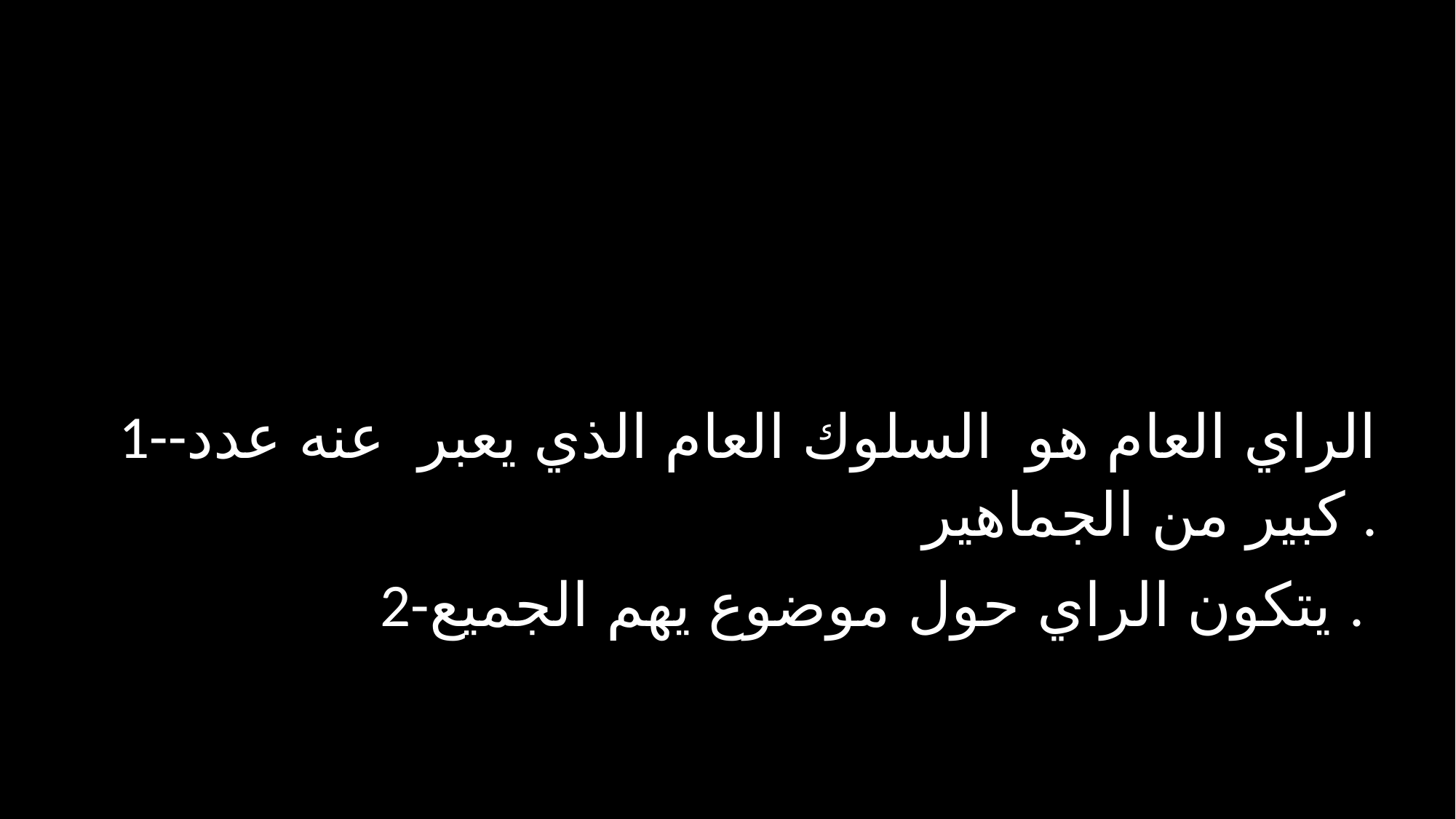

1--الراي العام هو  السلوك العام الذي يعبر  عنه عدد كبير من الجماهير .
2-يتكون الراي حول موضوع يهم الجميع .